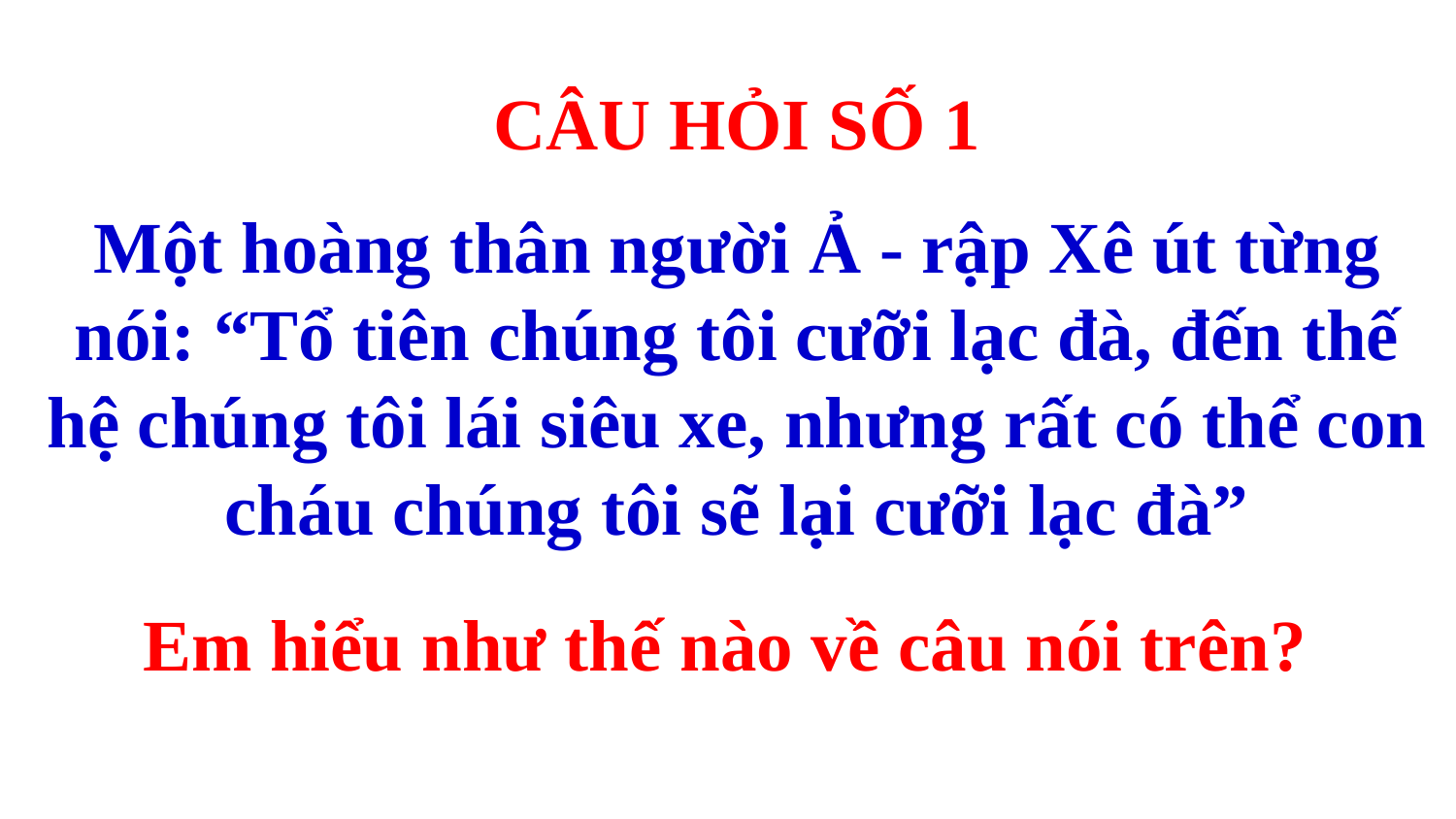

CÂU HỎI SỐ 1
Một hoàng thân người Ả - rập Xê út từng nói: “Tổ tiên chúng tôi cưỡi lạc đà, đến thế hệ chúng tôi lái siêu xe, nhưng rất có thể con cháu chúng tôi sẽ lại cưỡi lạc đà”
Em hiểu như thế nào về câu nói trên?